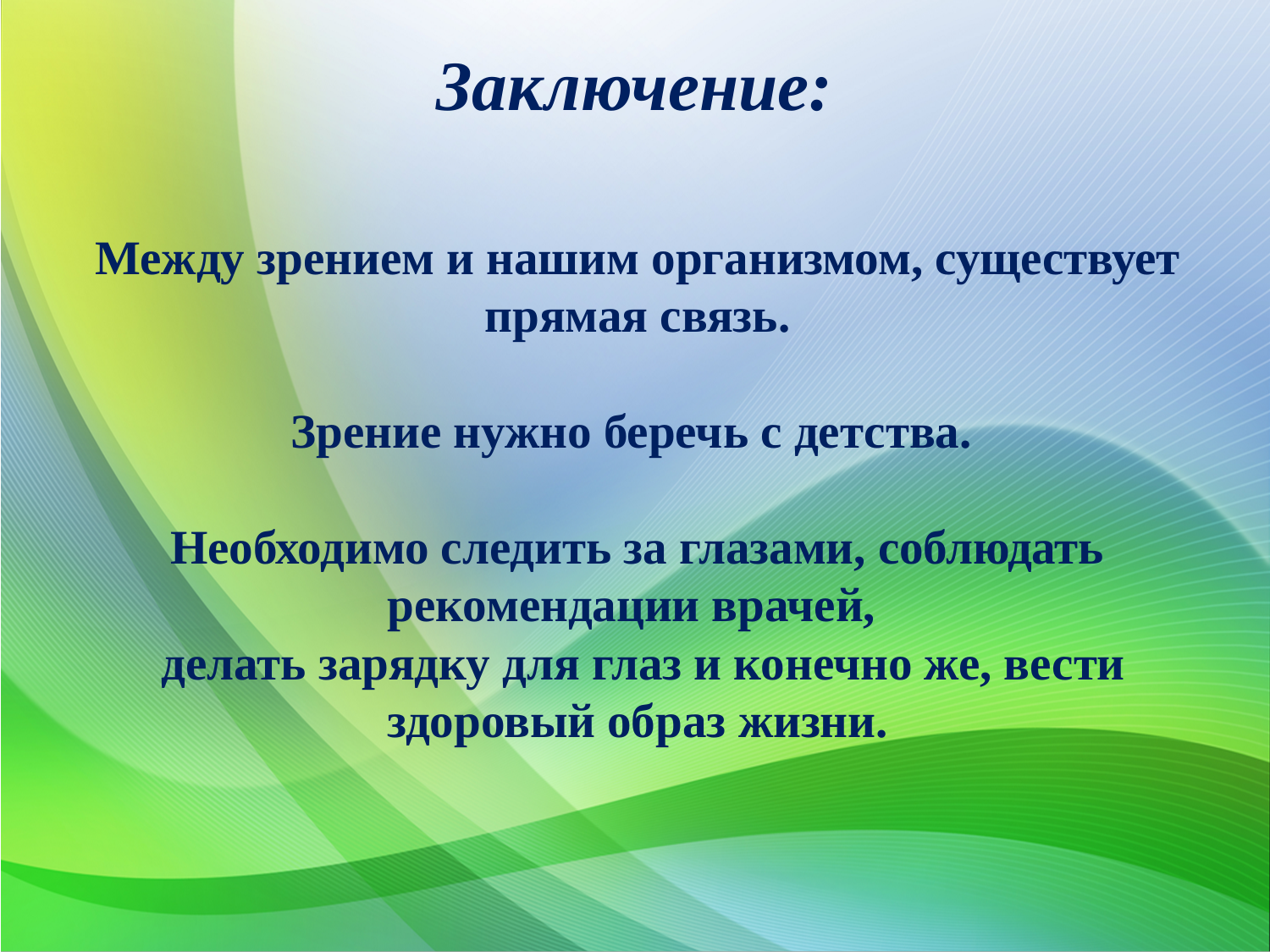

# Заключение:

Между зрением и нашим организмом, существует прямая связь.

Зрение нужно беречь с детства.

Необходимо следить за глазами, соблюдать рекомендации врачей,
 делать зарядку для глаз и конечно же, вести здоровый образ жизни.